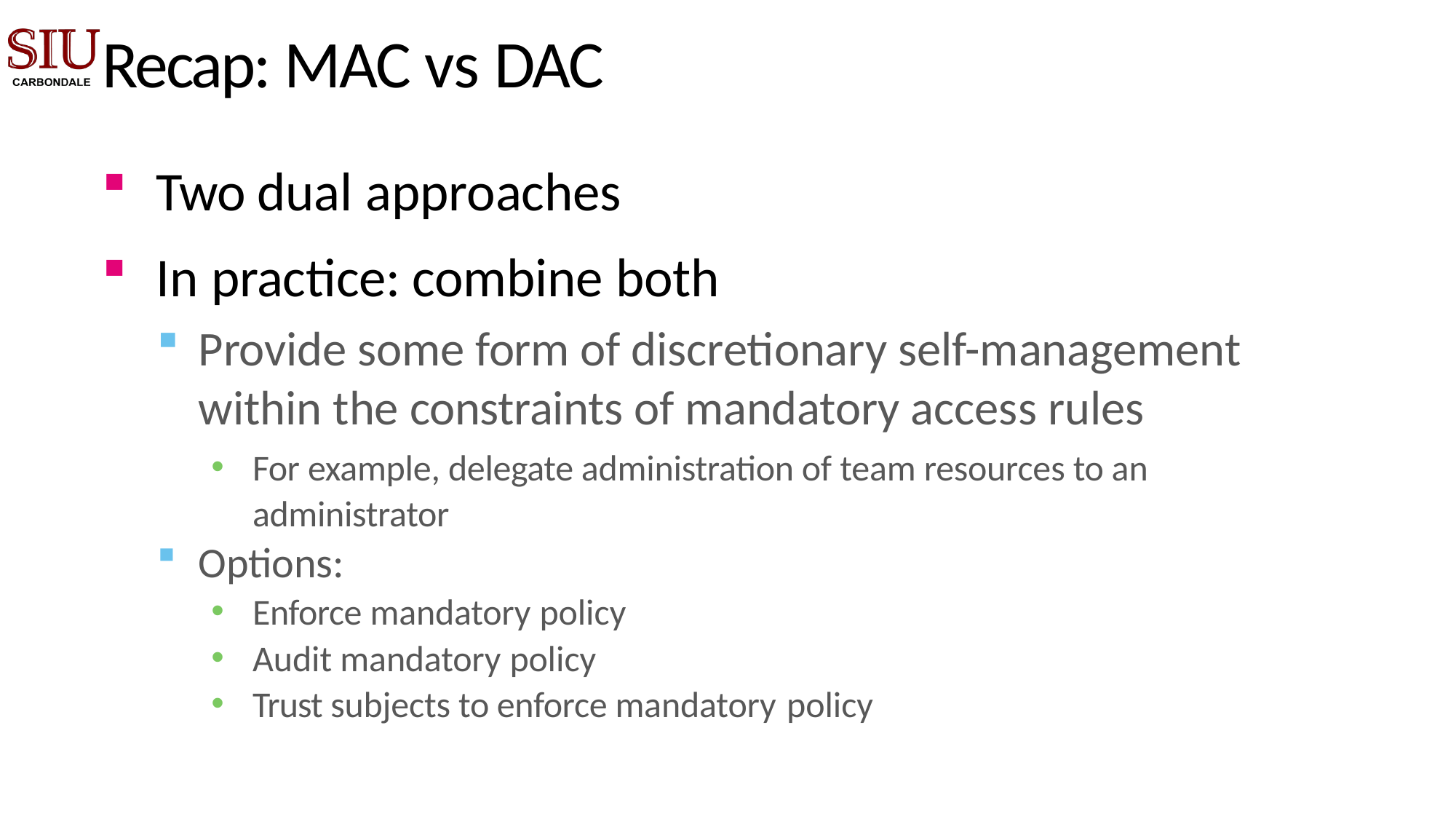

# Recap: MAC vs DAC
Two dual approaches
In practice: combine both
Provide some form of discretionary self-management  within the constraints of mandatory access rules
For example, delegate administration of team resources to an  administrator
Options:
Enforce mandatory policy
Audit mandatory policy
Trust subjects to enforce mandatory policy